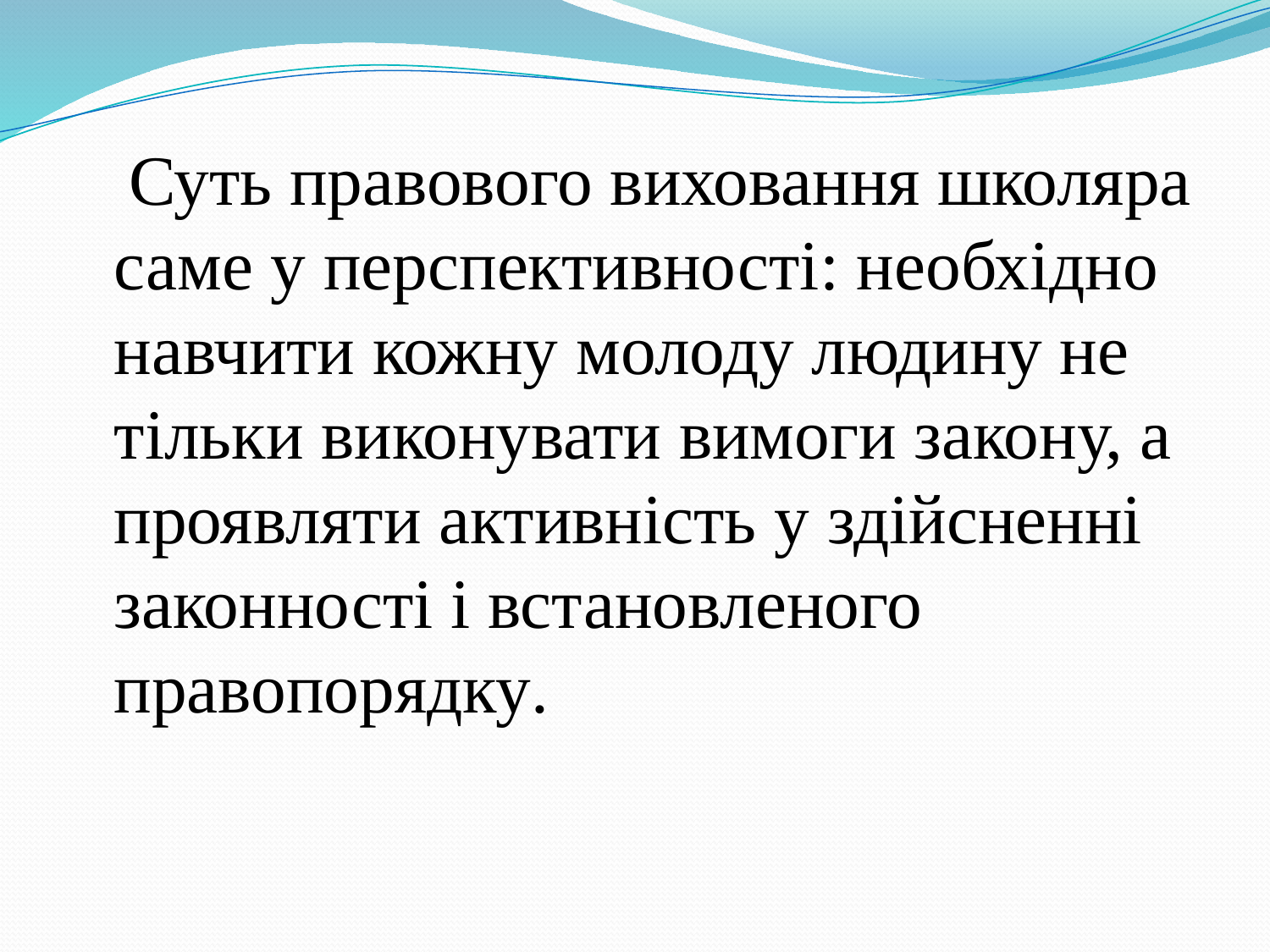

Суть правового виховання школяра саме у перспективності: необхідно навчити кожну молоду людину не тільки виконувати вимоги закону, а проявляти активність у здійсненні законності і встановленого правопорядку.